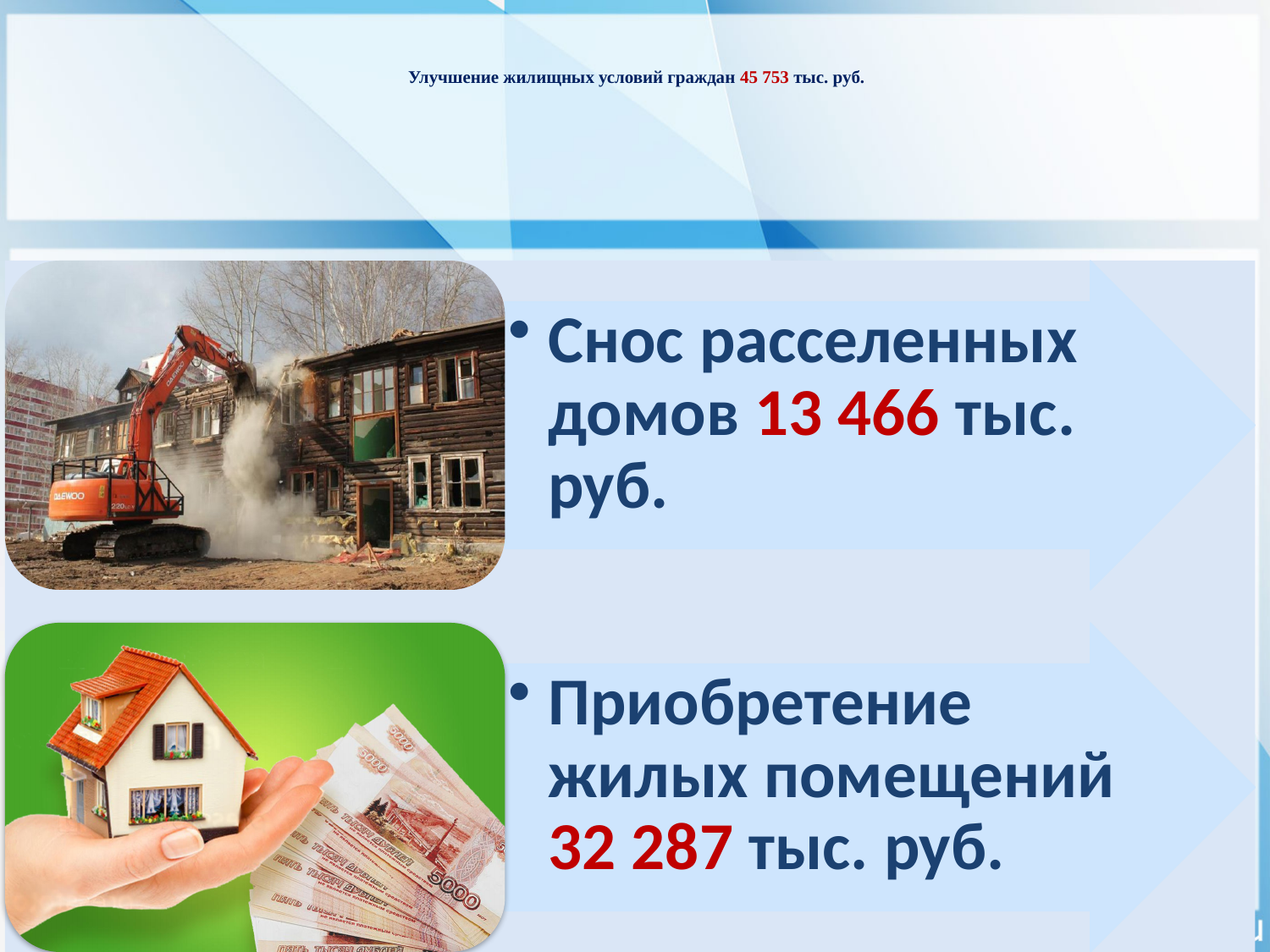

# Улучшение жилищных условий граждан 45 753 тыс. руб.
Снос расселенных домов 13 466 тыс. руб.

Приобретение жилых помещений 32 287 тыс. руб.